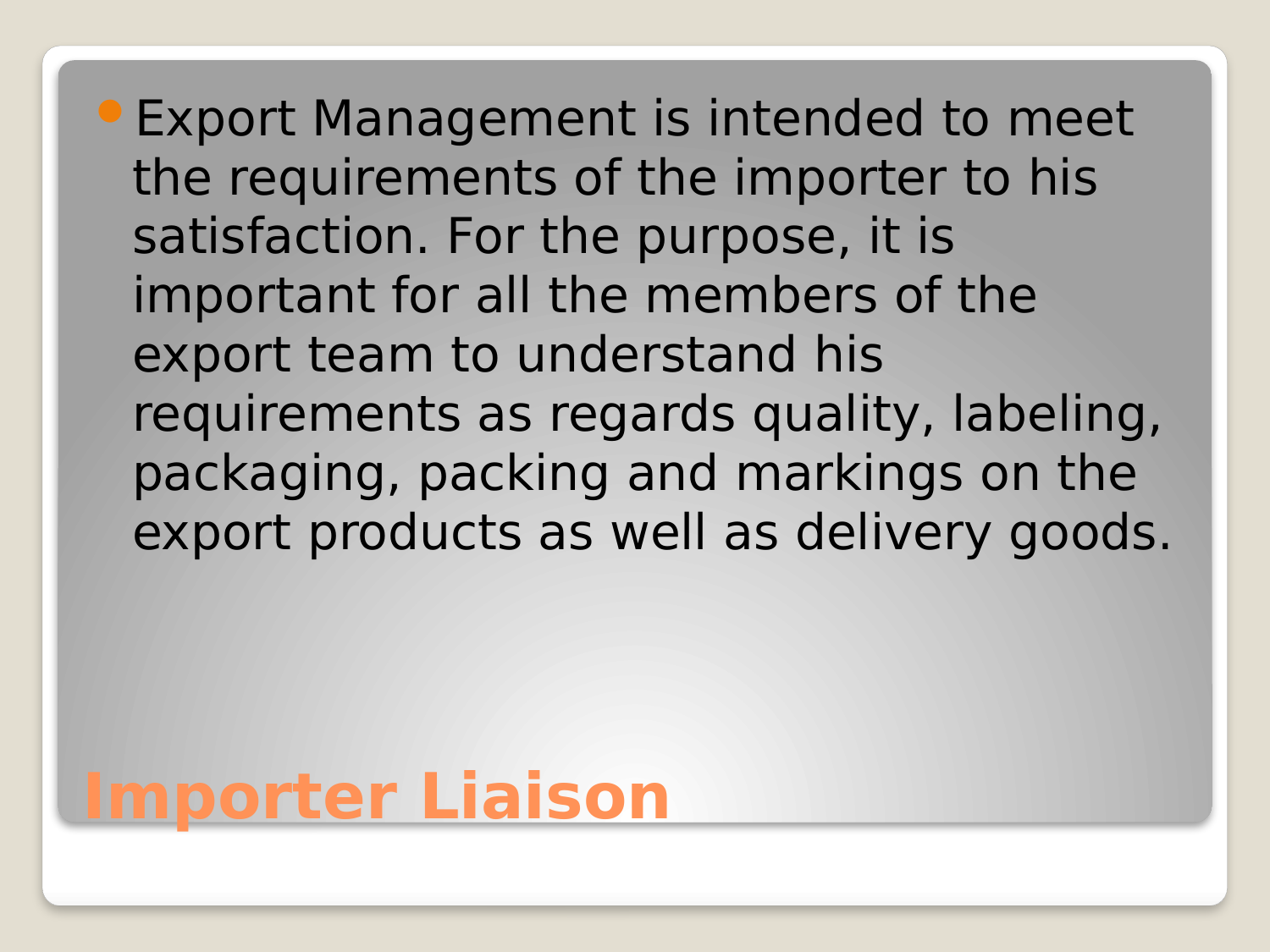

Export Management is intended to meet the requirements of the importer to his satisfaction. For the purpose, it is important for all the members of the export team to understand his requirements as regards quality, labeling, packaging, packing and markings on the export products as well as delivery goods.
# Importer Liaison